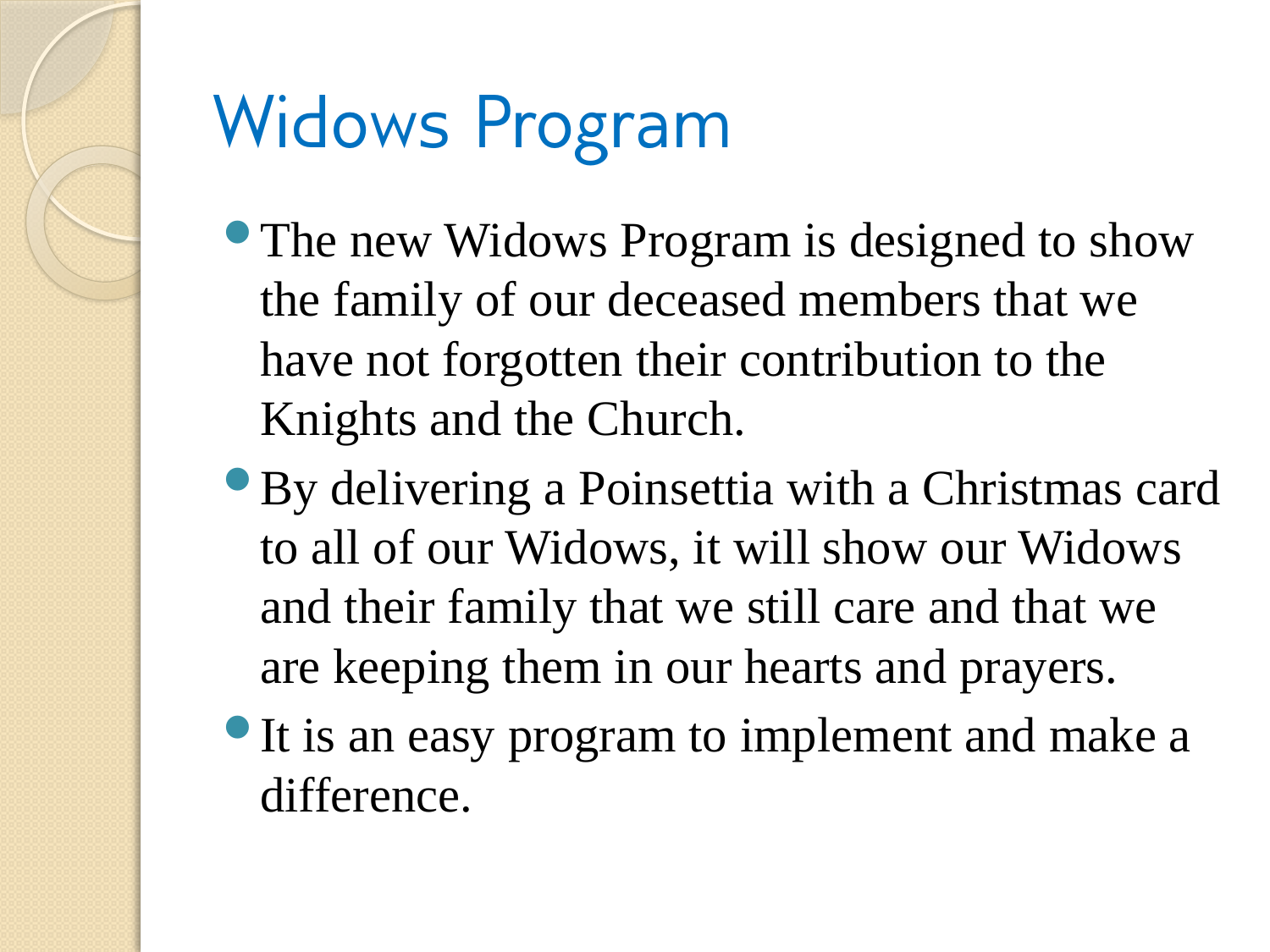

# Widows Program
The new Widows Program is designed to show the family of our deceased members that we have not forgotten their contribution to the Knights and the Church.
By delivering a Poinsettia with a Christmas card to all of our Widows, it will show our Widows and their family that we still care and that we are keeping them in our hearts and prayers.
It is an easy program to implement and make a difference.